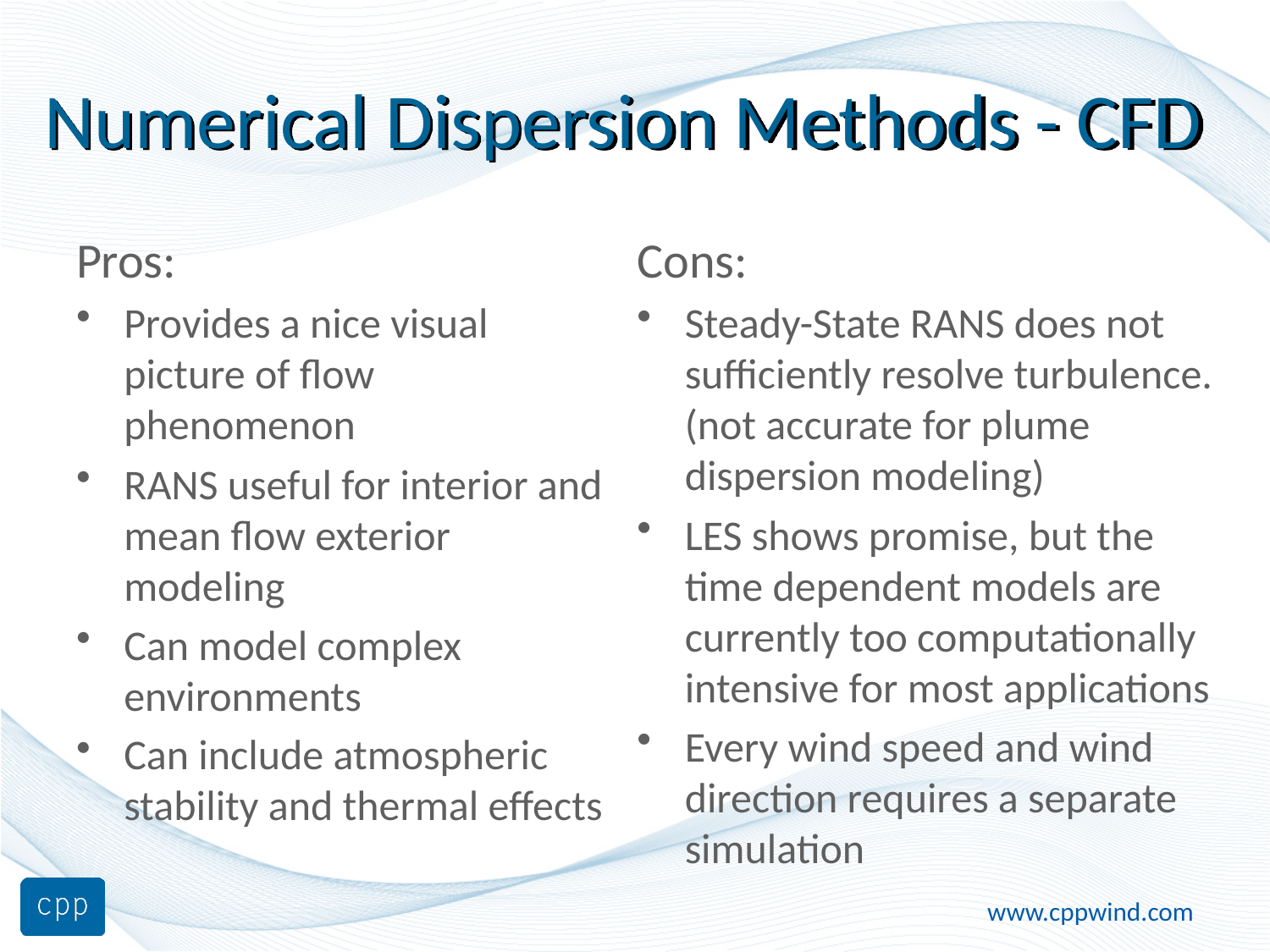

# Numerical Dispersion Methods - CFD
Pros:
Provides a nice visual picture of flow phenomenon
RANS useful for interior and mean flow exterior modeling
Can model complex environments
Can include atmospheric stability and thermal effects
Cons:
Steady-State RANS does not sufficiently resolve turbulence. (not accurate for plume dispersion modeling)
LES shows promise, but the time dependent models are currently too computationally intensive for most applications
Every wind speed and wind direction requires a separate simulation